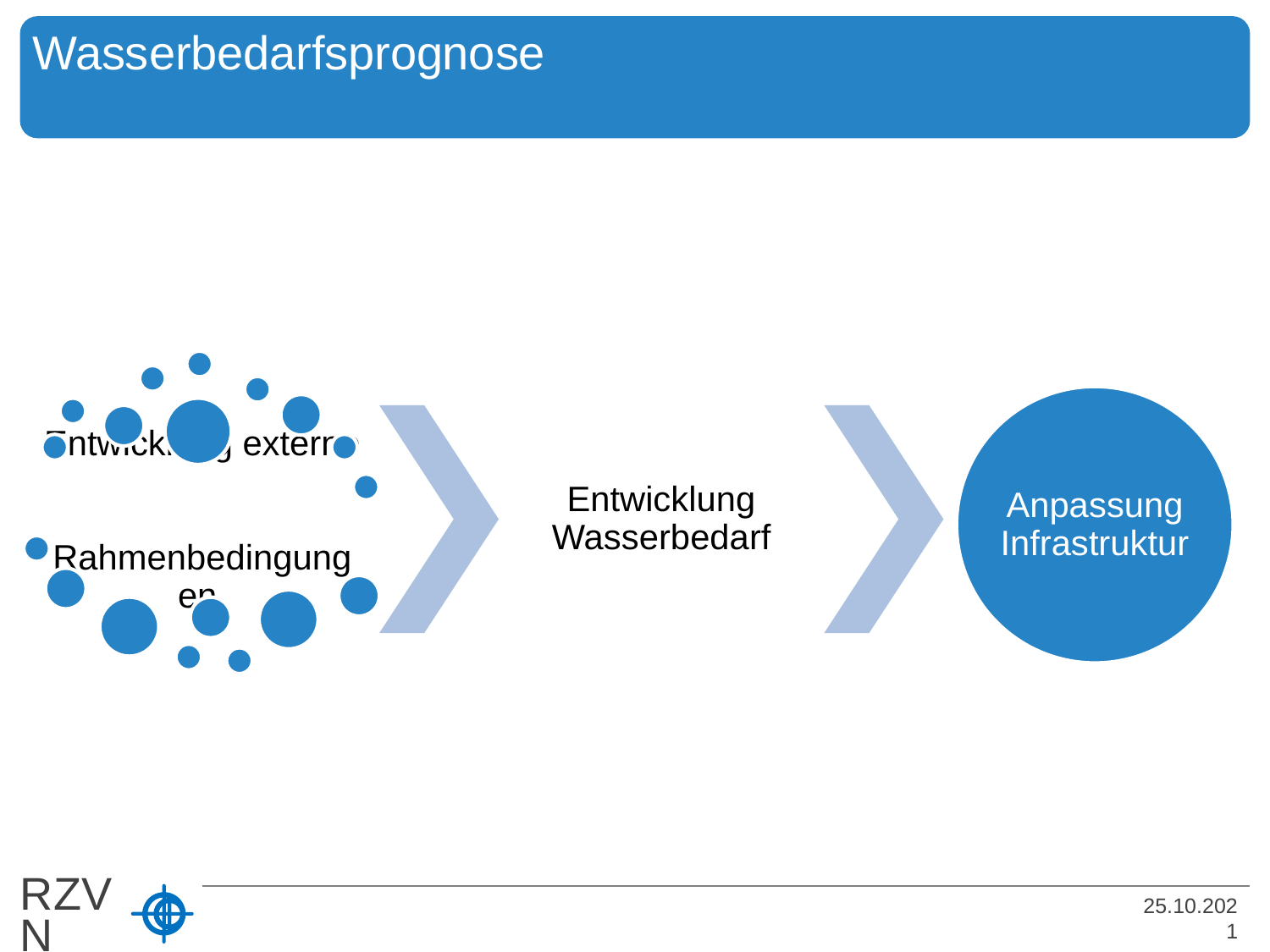

# Wasserbedarfsprognose

Entwicklung externe
 Rahmenbedingungen
Entwicklung Wasserbedarf
Anpassung Infrastruktur
25.10.2021